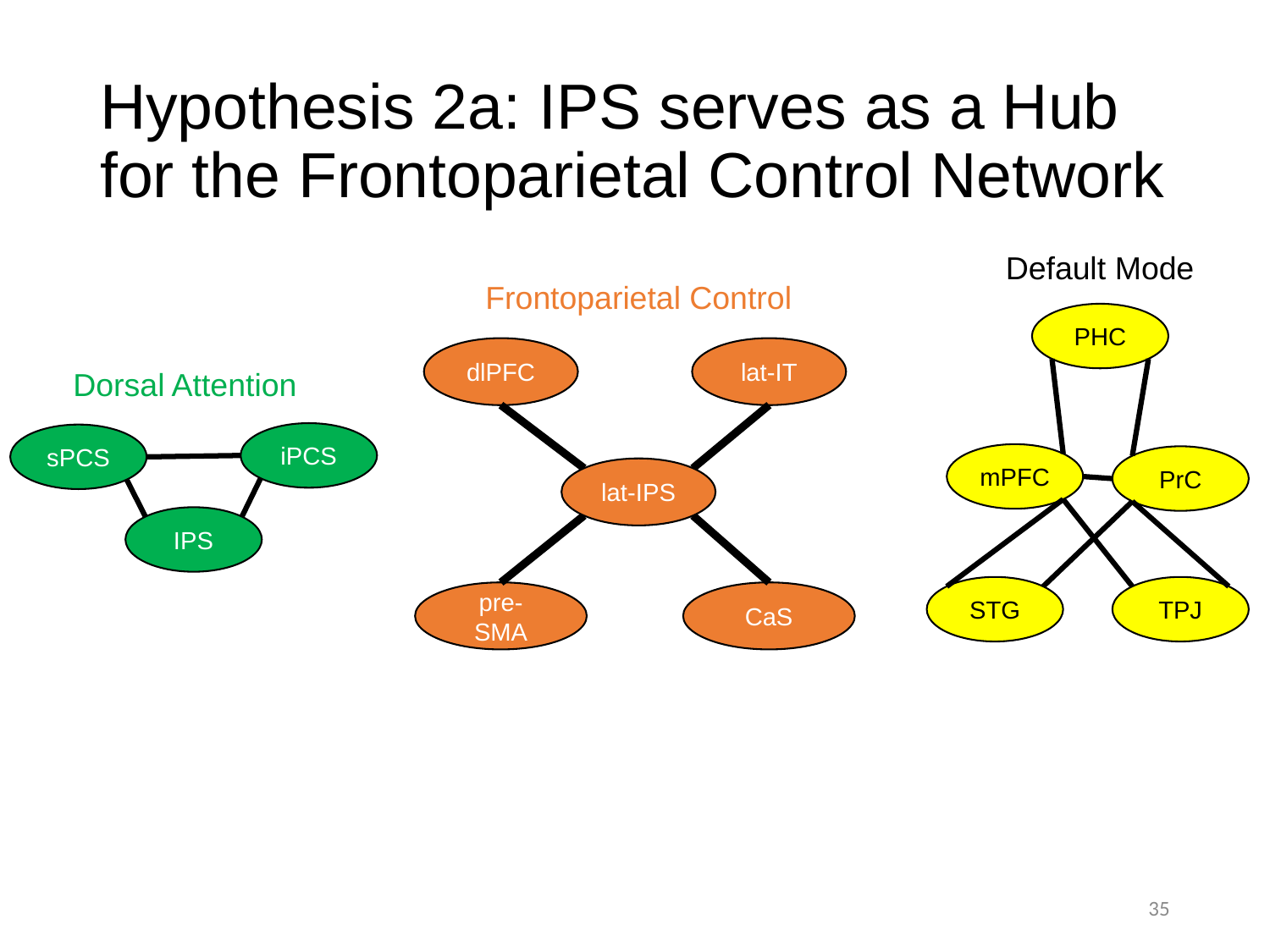

# Hypothesis 2a: IPS serves as a Hub for the Frontoparietal Control Network
Default Mode
Frontoparietal Control
PHC
mPFC
PrC
STG
TPJ
dlPFC
lat-IT
Dorsal Attention
iPCS
sPCS
IPS
lat-IPS
pre-SMA
CaS
35